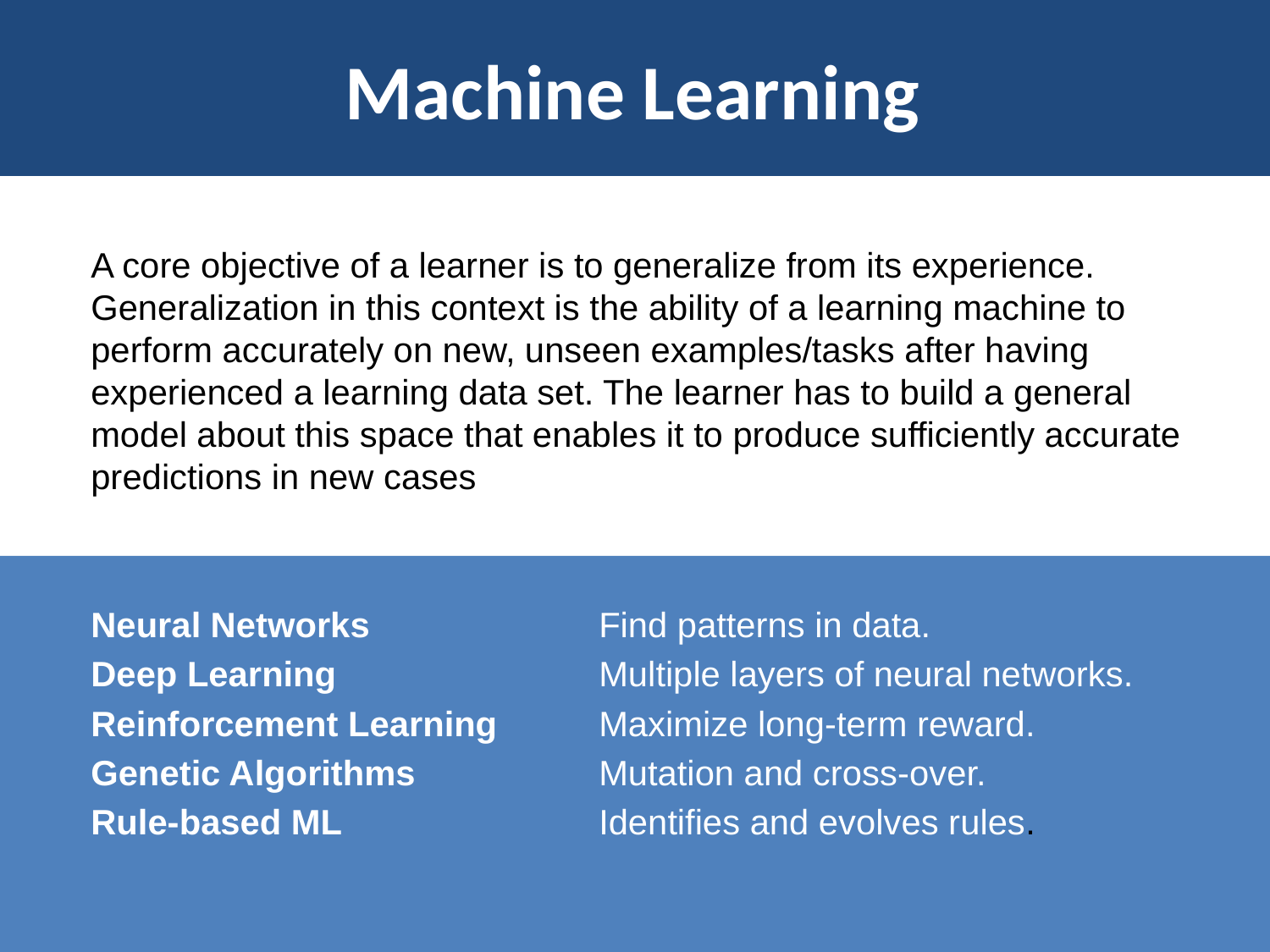

Machine Learning
	A core objective of a learner is to generalize from its experience. Generalization in this context is the ability of a learning machine to perform accurately on new, unseen examples/tasks after having experienced a learning data set. The learner has to build a general model about this space that enables it to produce sufficiently accurate predictions in new cases

	Neural Networks		Find patterns in data.
	Deep Learning			Multiple layers of neural networks.
	Reinforcement Learning   	Maximize long-term reward.
	Genetic Algorithms 		Mutation and cross-over.
	Rule-based ML			Identifies and evolves rules.